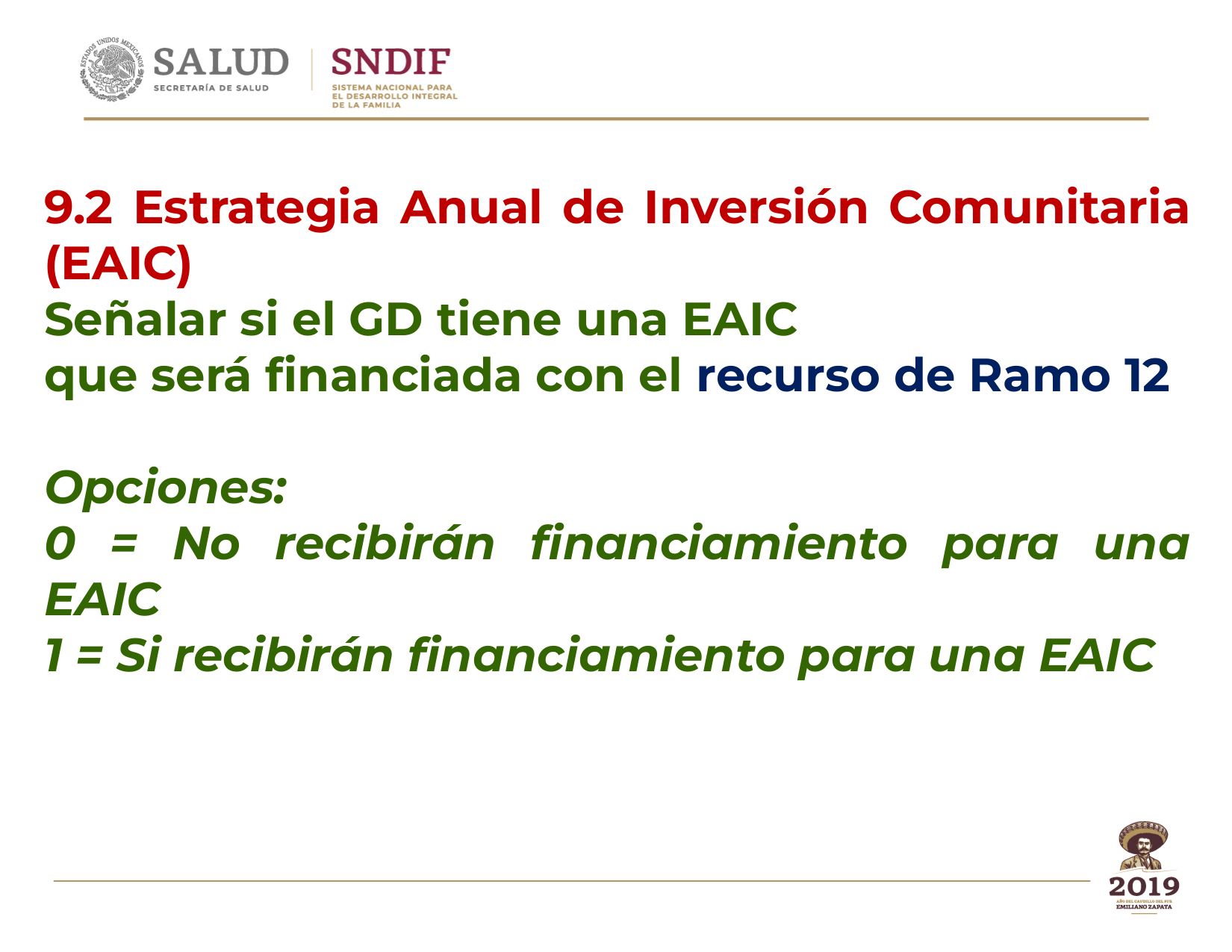

9.2 Estrategia Anual de Inversión Comunitaria (EAIC)
Señalar si el GD tiene una EAIC
que será financiada con el recurso de Ramo 12

Opciones:
0 = No recibirán financiamiento para una EAIC
1 = Si recibirán financiamiento para una EAIC